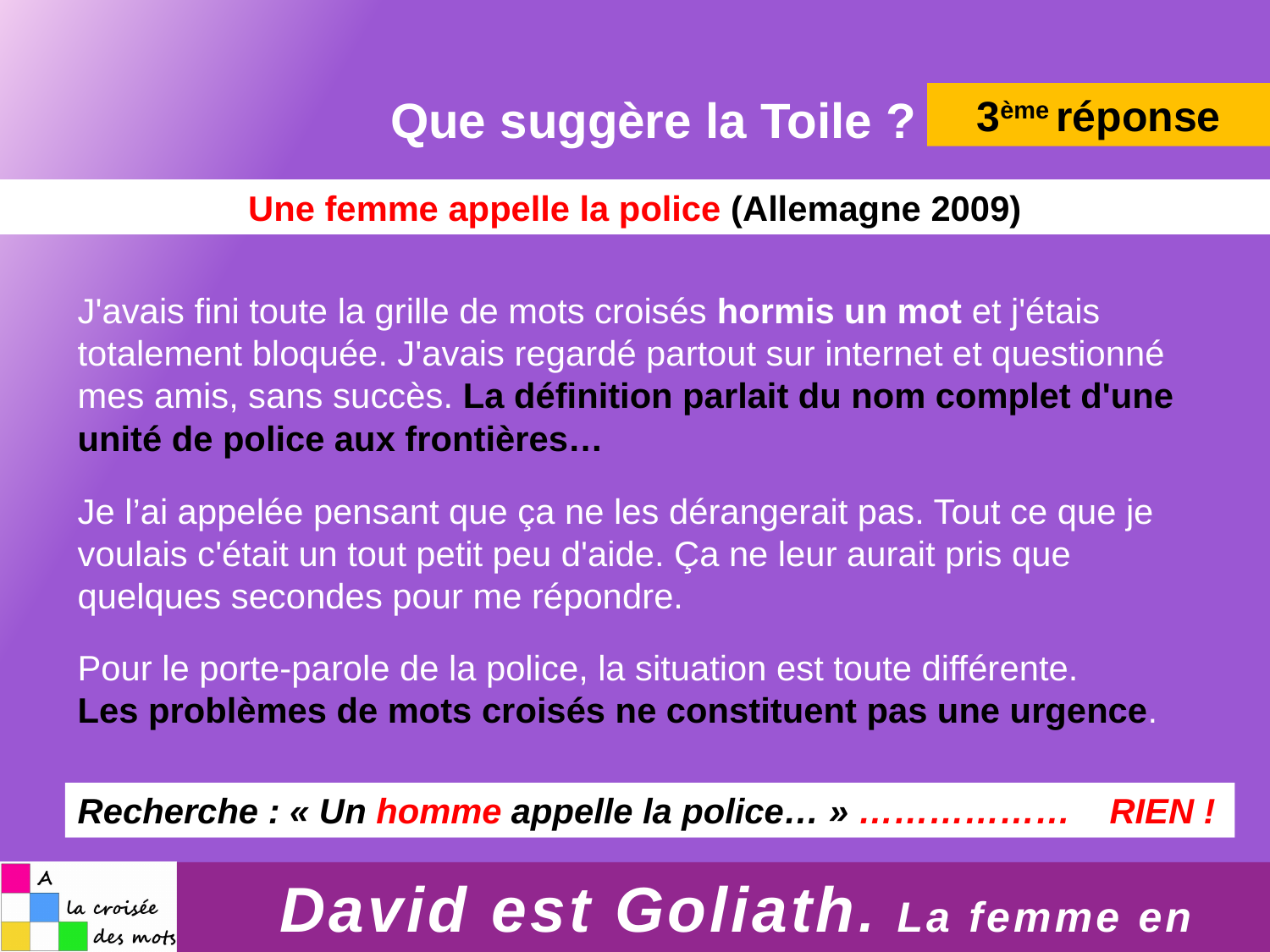

Que suggère la Toile ?
3ème réponse
Une femme appelle la police (Allemagne 2009)
J'avais fini toute la grille de mots croisés hormis un mot et j'étais totalement bloquée. J'avais regardé partout sur internet et questionné mes amis, sans succès. La définition parlait du nom complet d'une unité de police aux frontières…
Je l’ai appelée pensant que ça ne les dérangerait pas. Tout ce que je voulais c'était un tout petit peu d'aide. Ça ne leur aurait pris que quelques secondes pour me répondre.
Pour le porte-parole de la police, la situation est toute différente.
Les problèmes de mots croisés ne constituent pas une urgence.
Recherche : « Un homme appelle la police… » ………………    RIEN !